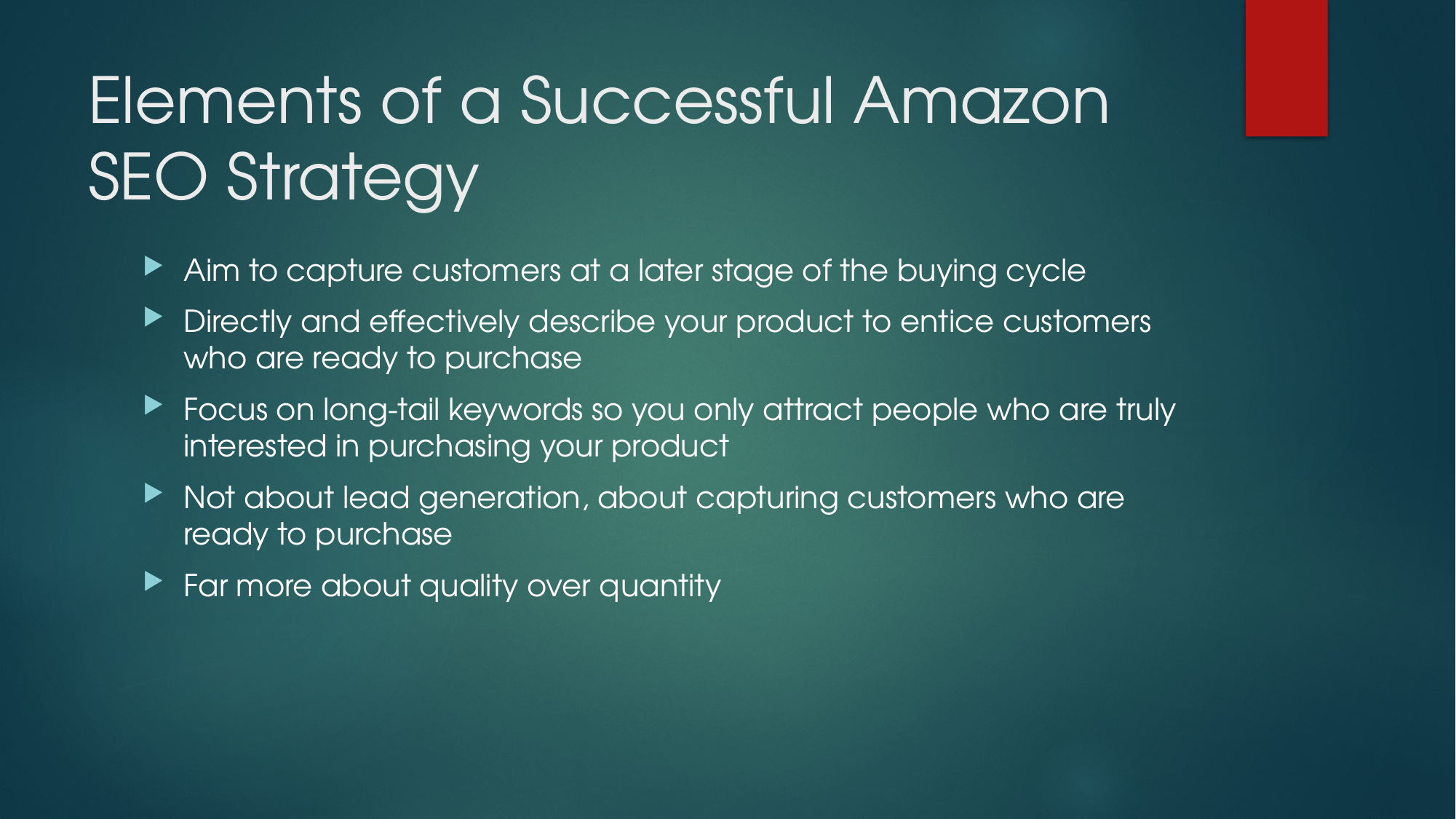

# Elements of a Successful Amazon SEO Strategy
Aim to capture customers at a later stage of the buying cycle
Directly and effectively describe your product to entice customers who are ready to purchase
Focus on long-tail keywords so you only attract people who are truly interested in purchasing your product
Not about lead generation, about capturing customers who are ready to purchase
Far more about quality over quantity